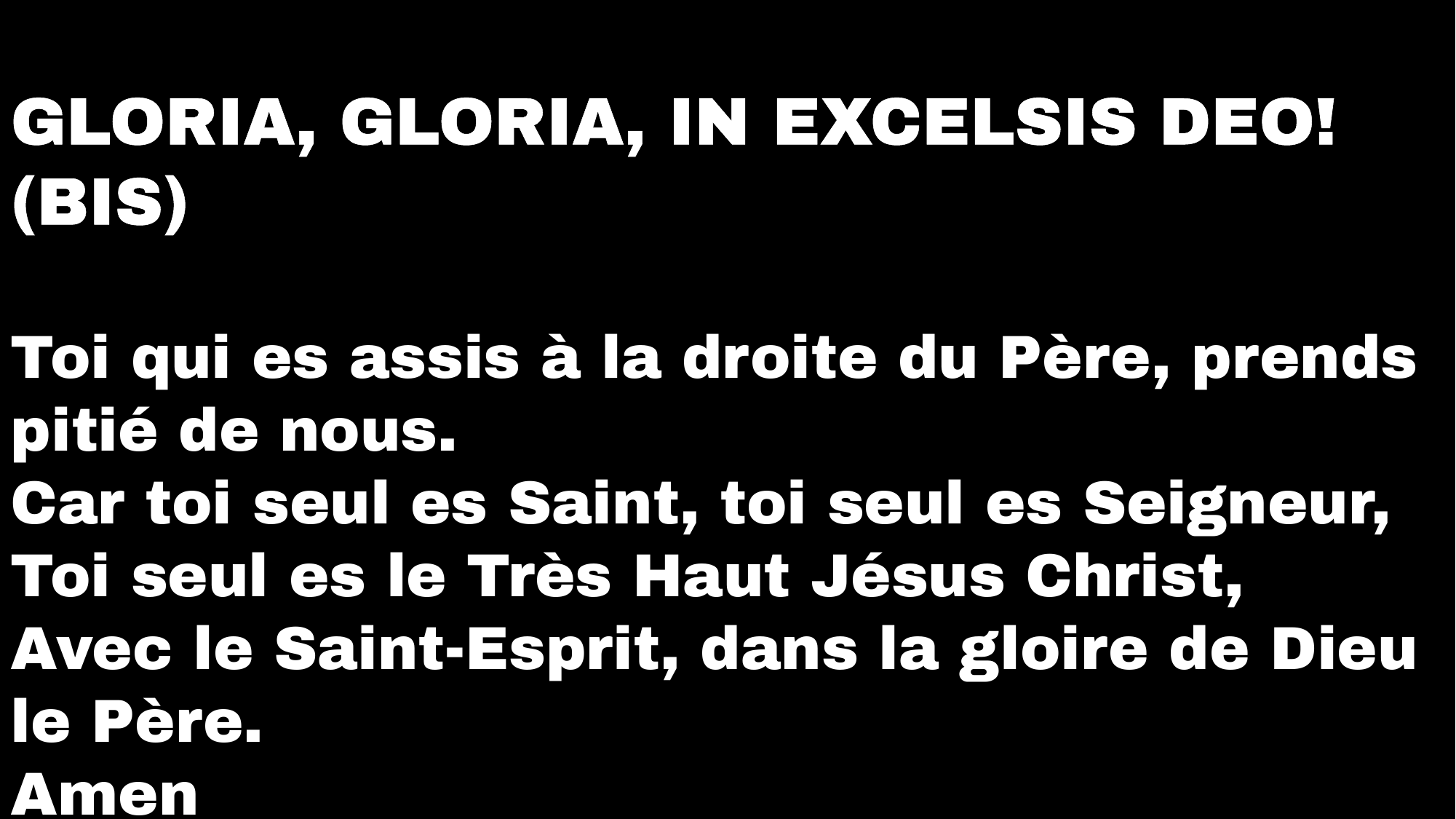

Gloria, Gloria, in excelsis Deo! (bis)

Toi qui es assis à la droite du Père, prends pitié de nous.
Car toi seul es Saint, toi seul es Seigneur,
Toi seul es le Très Haut Jésus Christ,
Avec le Saint-Esprit, dans la gloire de Dieu le Père.
Amen